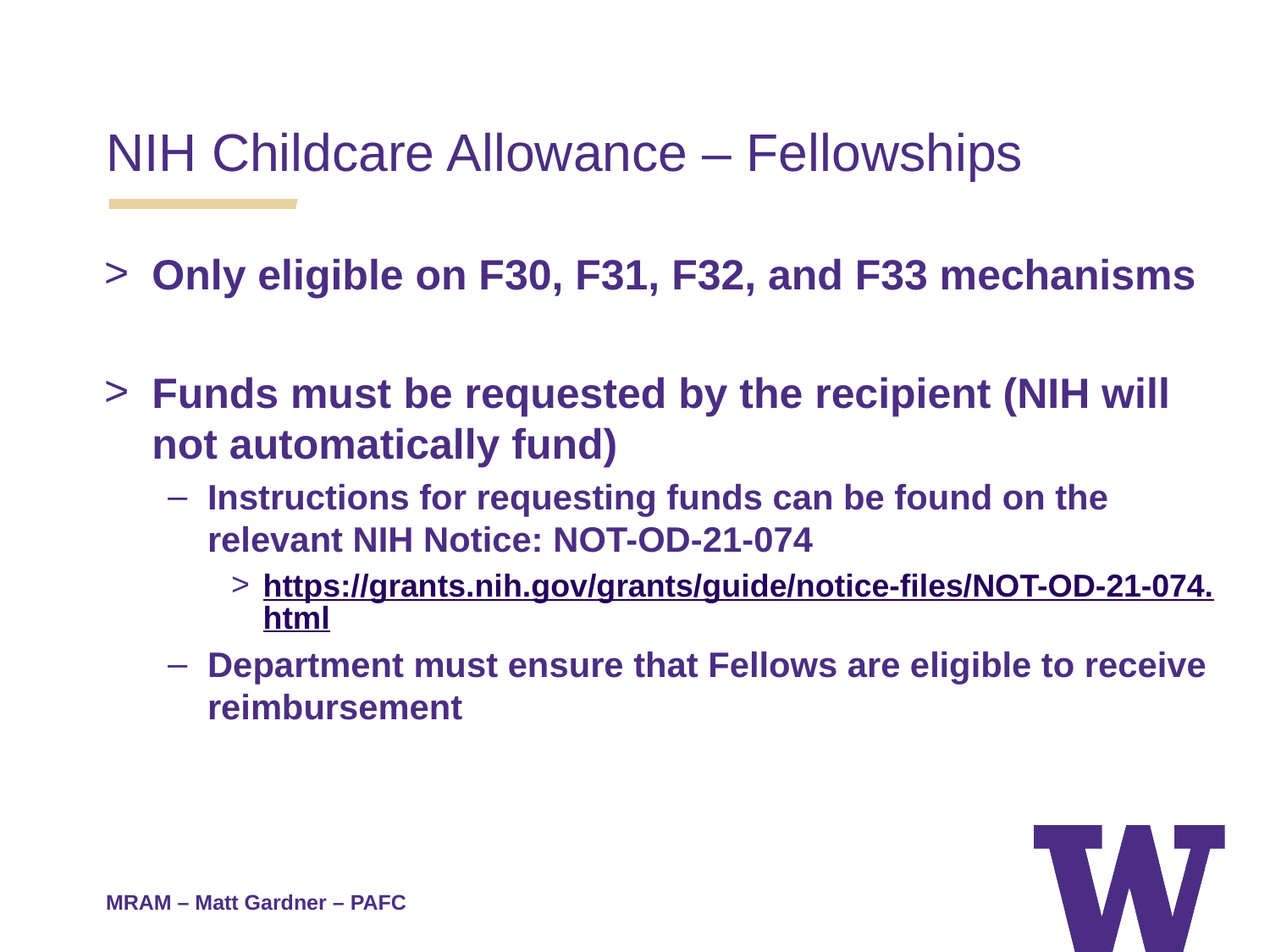

NIH Childcare Allowance – Fellowships
Only eligible on F30, F31, F32, and F33 mechanisms

Funds must be requested by the recipient (NIH will not automatically fund)
Instructions for requesting funds can be found on the relevant NIH Notice: NOT-OD-21-074
https://grants.nih.gov/grants/guide/notice-files/NOT-OD-21-074.html
Department must ensure that Fellows are eligible to receive reimbursement

MRAM – Matt Gardner – PAFC